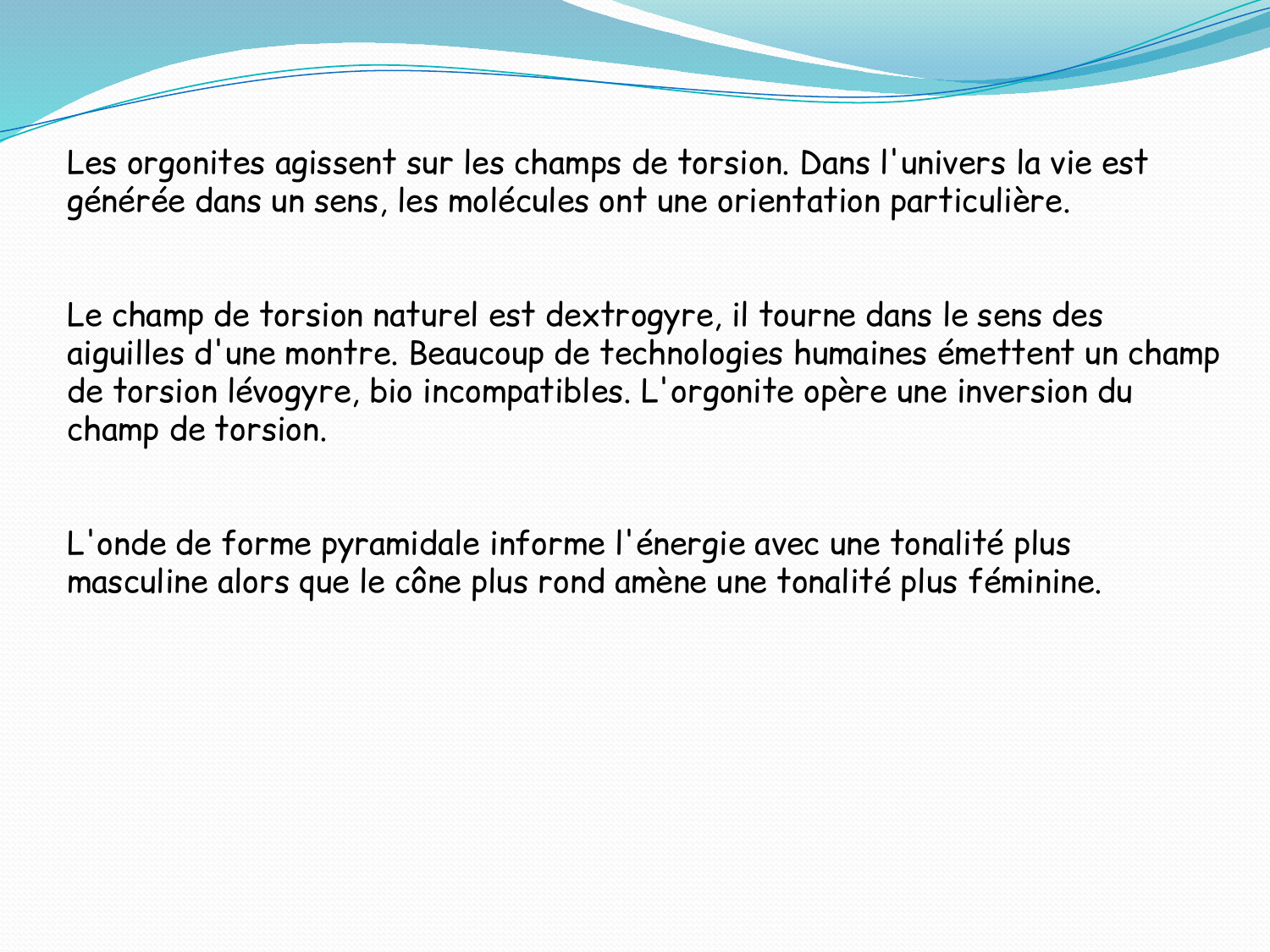

Les orgonites agissent sur les champs de torsion. Dans l'univers la vie est générée dans un sens, les molécules ont une orientation particulière.

Le champ de torsion naturel est dextrogyre, il tourne dans le sens des aiguilles d'une montre. Beaucoup de technologies humaines émettent un champ de torsion lévogyre, bio incompatibles. L'orgonite opère une inversion du champ de torsion.

L'onde de forme pyramidale informe l'énergie avec une tonalité plus masculine alors que le cône plus rond amène une tonalité plus féminine.